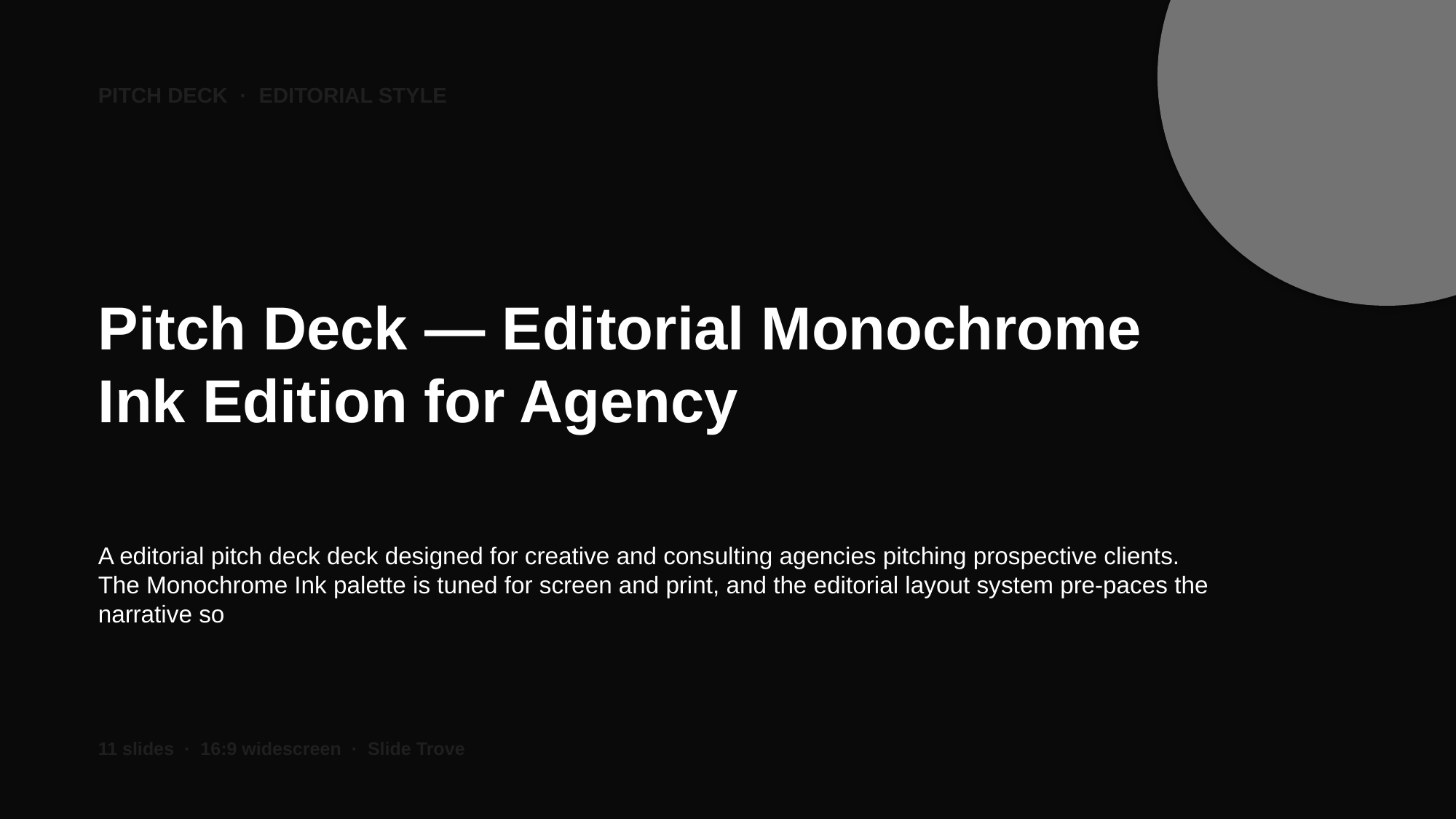

PITCH DECK  ·  EDITORIAL STYLE
Pitch Deck — Editorial Monochrome Ink Edition for Agency
A editorial pitch deck deck designed for creative and consulting agencies pitching prospective clients. The Monochrome Ink palette is tuned for screen and print, and the editorial layout system pre-paces the narrative so
11 slides  ·  16:9 widescreen  ·  Slide Trove